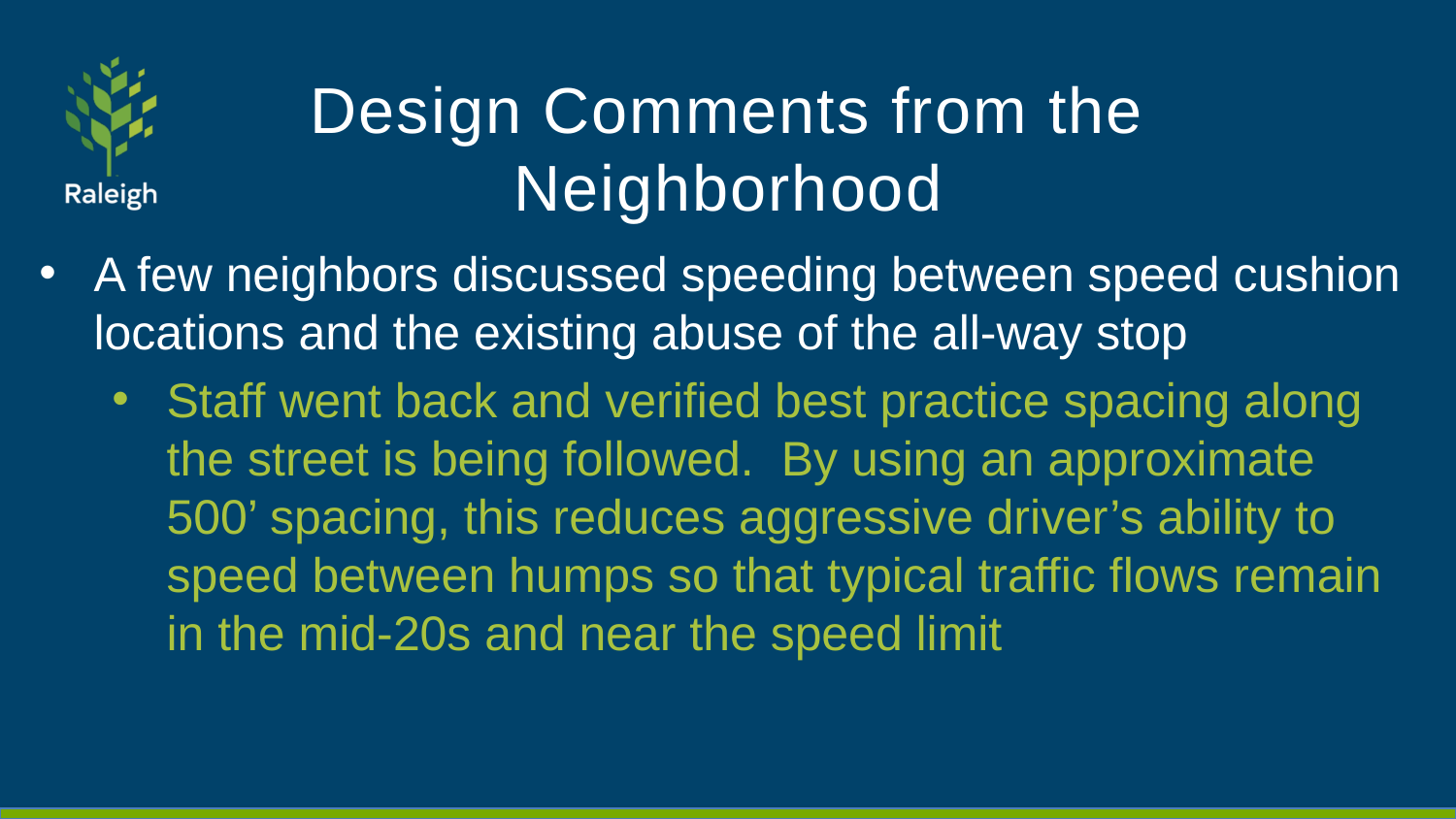

# Design Comments from the Neighborhood
A few neighbors discussed speeding between speed cushion locations and the existing abuse of the all-way stop
Staff went back and verified best practice spacing along the street is being followed.  By using an approximate 500’ spacing, this reduces aggressive driver’s ability to speed between humps so that typical traffic flows remain in the mid-20s and near the speed limit